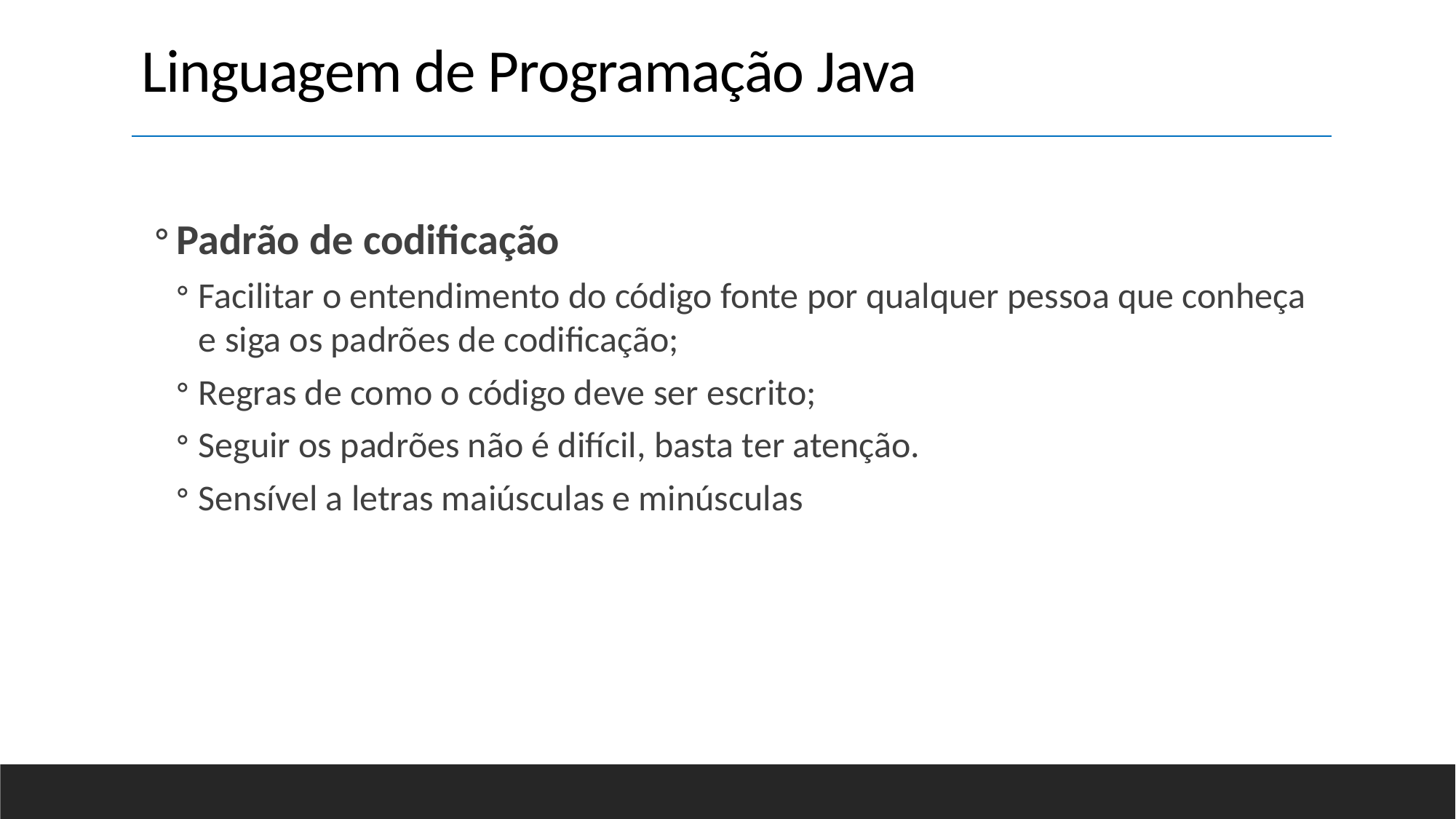

Linguagem de Programação Java

Padrão de codificação
Facilitar o entendimento do código fonte por qualquer pessoa que conheça e siga os padrões de codificação;
Regras de como o código deve ser escrito;
Seguir os padrões não é difícil, basta ter atenção.
Sensível a letras maiúsculas e minúsculas